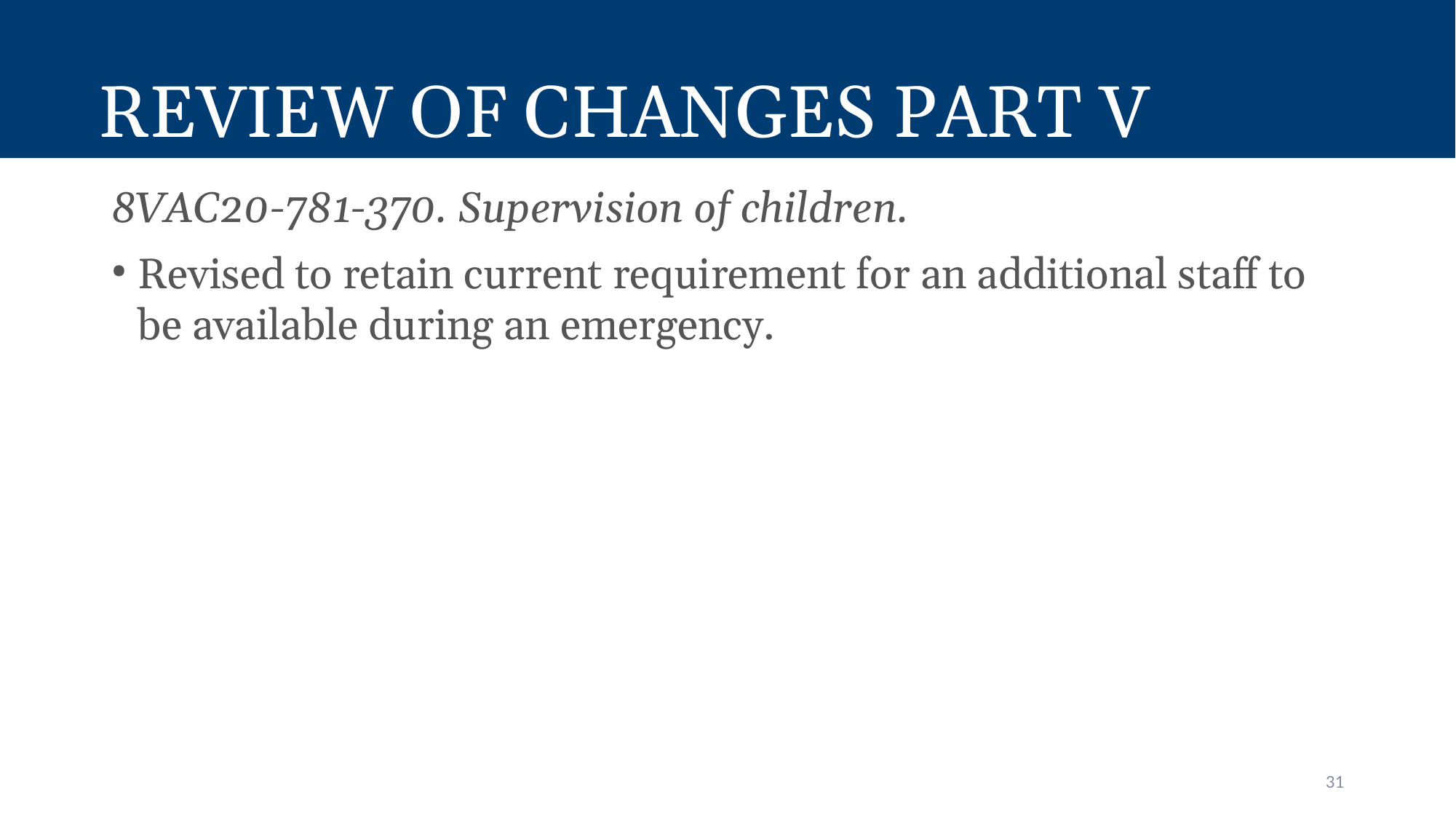

# Review of Changes Part V
8VAC20-781-370. Supervision of children.
Revised to retain current requirement for an additional staff to be available during an emergency.

31